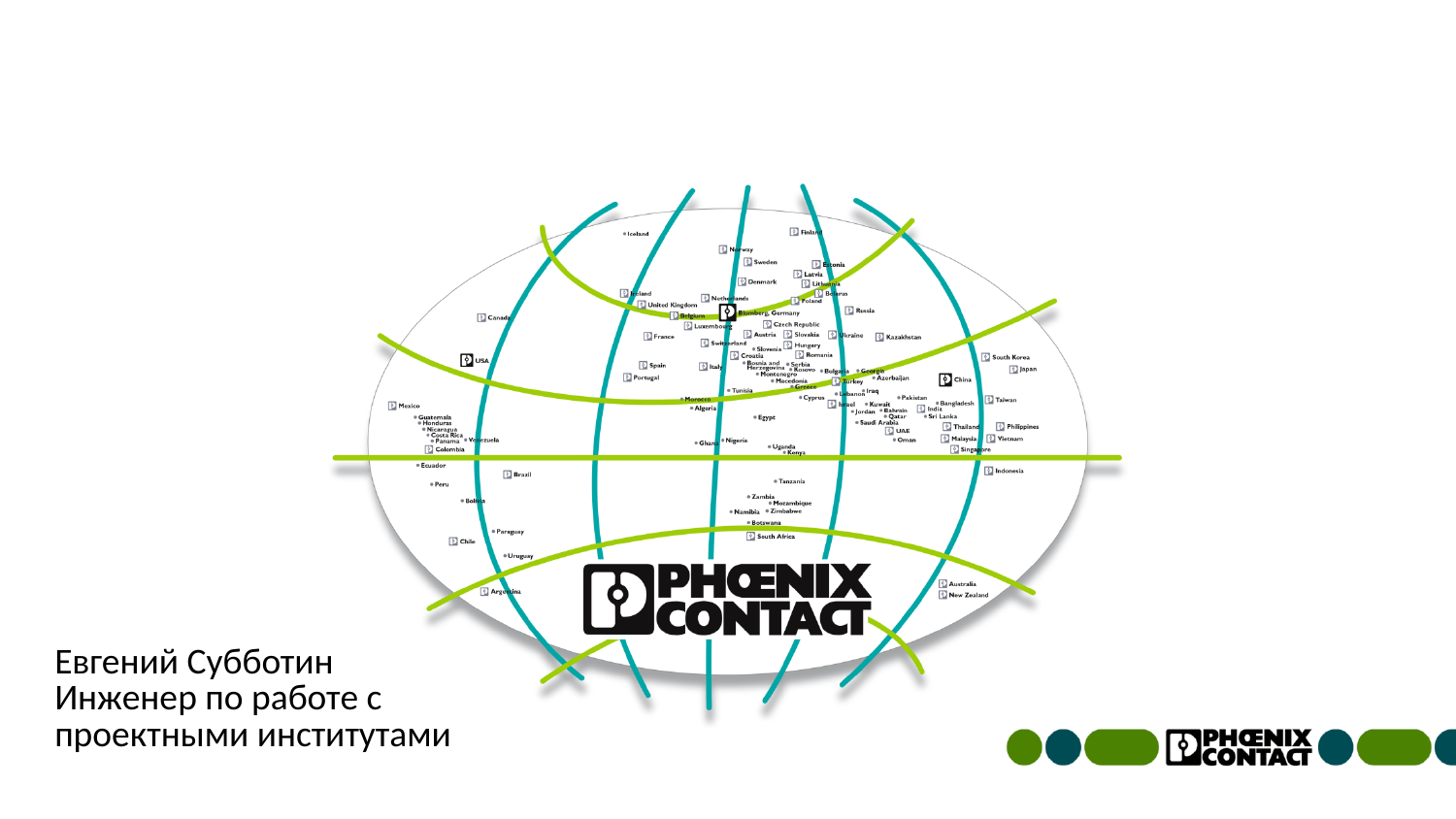

Евгений Субботин
Инженер по работе с проектными институтами